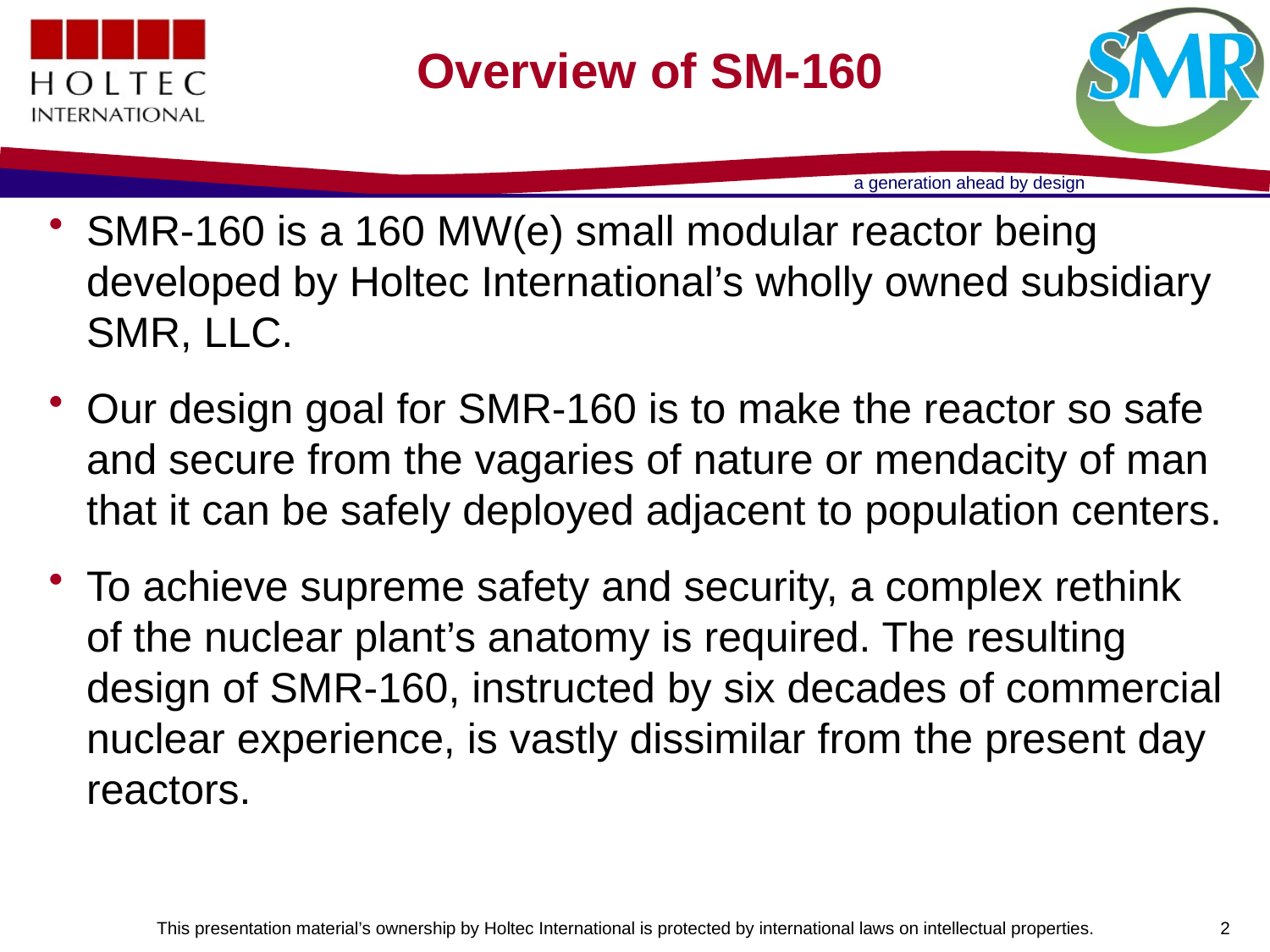

# Overview of SM-160
SMR-160 is a 160 MW(e) small modular reactor being developed by Holtec International’s wholly owned subsidiary SMR, LLC.
Our design goal for SMR-160 is to make the reactor so safe and secure from the vagaries of nature or mendacity of man that it can be safely deployed adjacent to population centers.
To achieve supreme safety and security, a complex rethink of the nuclear plant’s anatomy is required. The resulting design of SMR-160, instructed by six decades of commercial nuclear experience, is vastly dissimilar from the present day reactors.

This presentation material’s ownership by Holtec International is protected by international laws on intellectual properties.
2